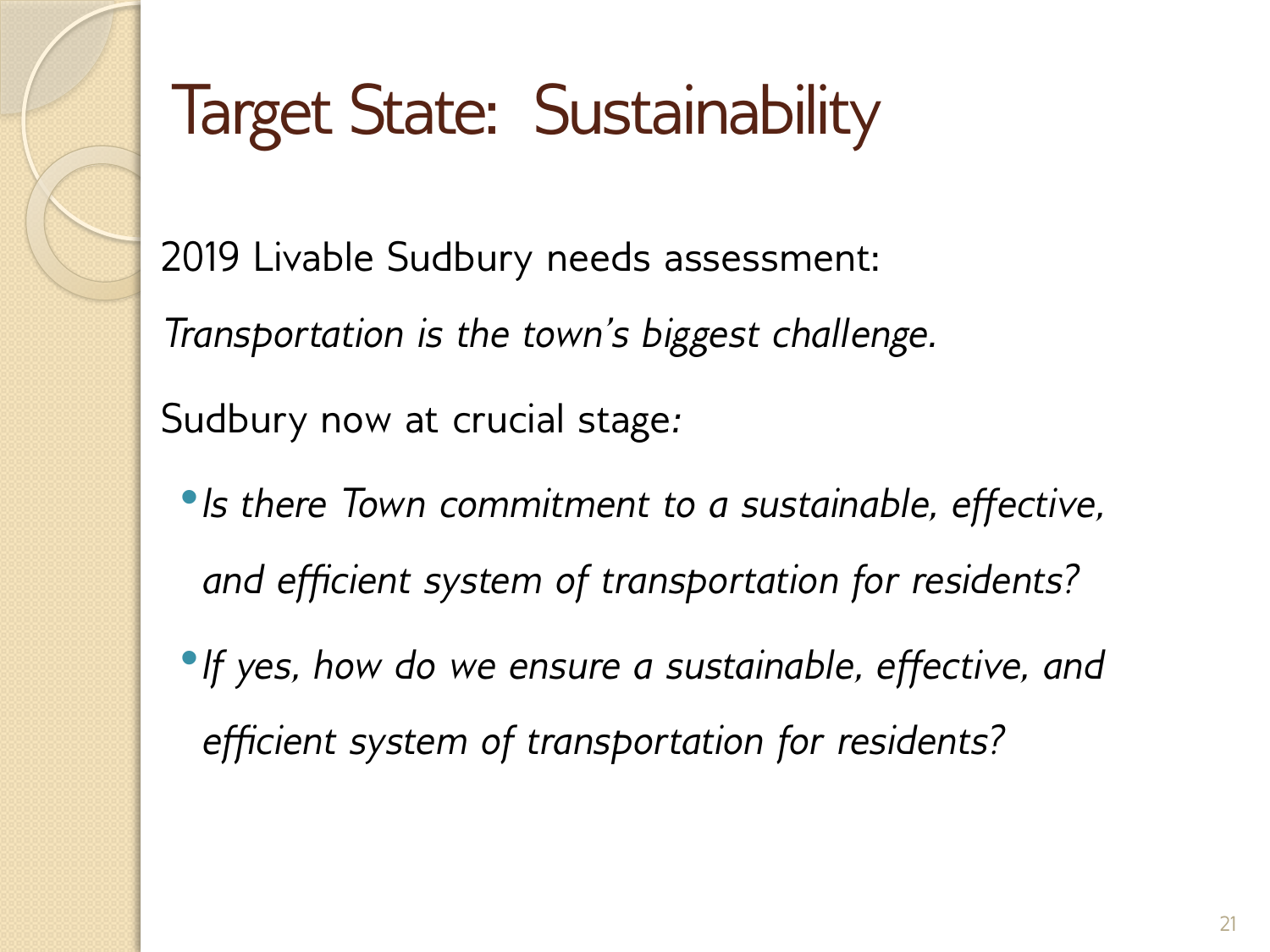

# Target State:  Sustainability
2019 Livable Sudbury needs assessment:  Transportation is the town’s biggest challenge.
Sudbury now at crucial stage:
Is there Town commitment to a sustainable, effective, and efficient system of transportation for residents?
If yes, how do we ensure a sustainable, effective, and efficient system of transportation for residents?
21